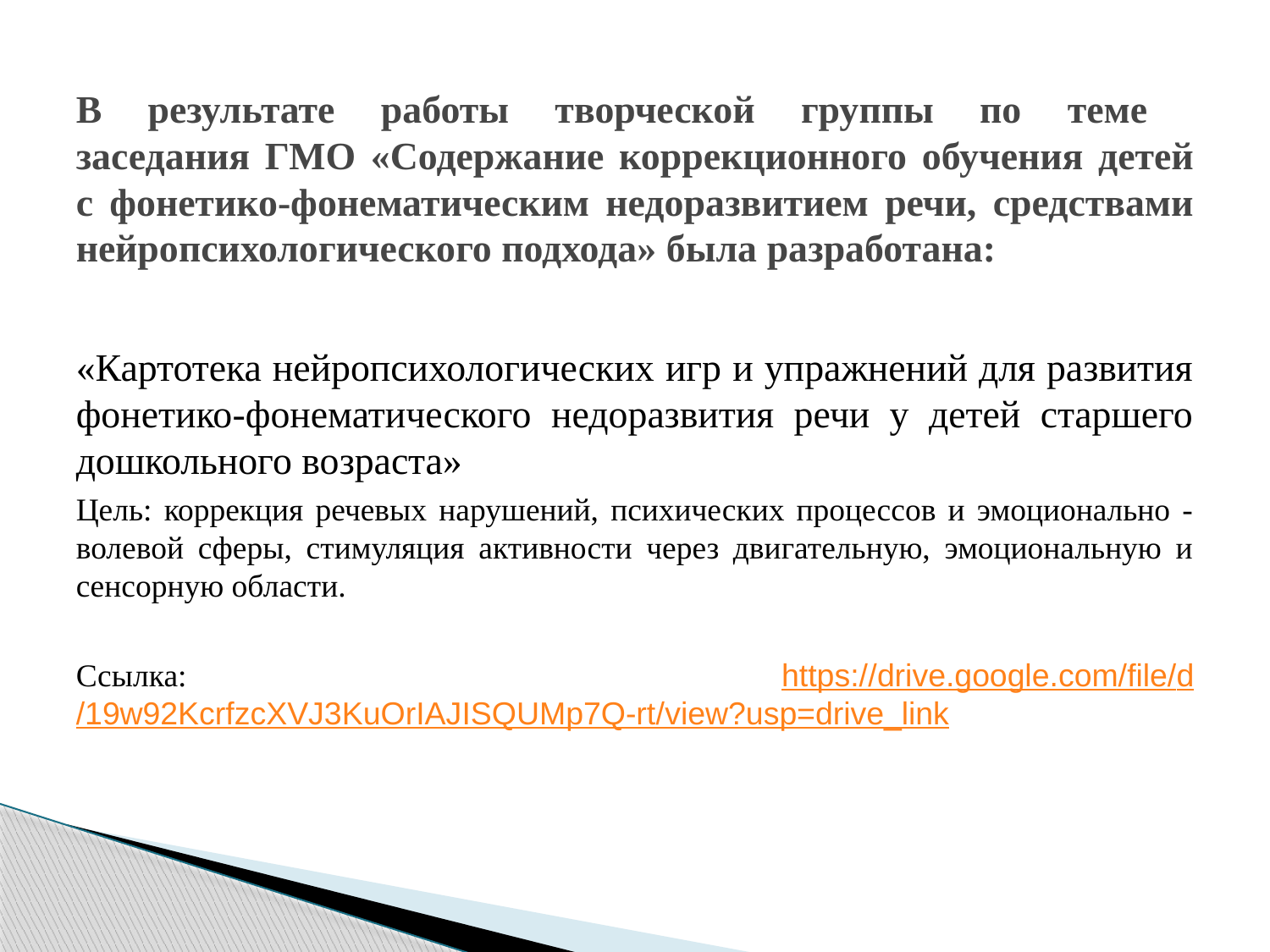

# В результате работы творческой группы по теме заседания ГМО «Содержание коррекционного обучения детей с фонетико-фонематическим недоразвитием речи, средствами нейропсихологического подхода» была разработана:
«Картотека нейропсихологических игр и упражнений для развития фонетико-фонематического недоразвития речи у детей старшего дошкольного возраста»
Цель: коррекция речевых нарушений, психических процессов и эмоционально - волевой сферы, стимуляция активности через двигательную, эмоциональную и сенсорную области.

Ссылка: https://drive.google.com/file/d/19w92KcrfzcXVJ3KuOrIAJISQUMp7Q-rt/view?usp=drive_link